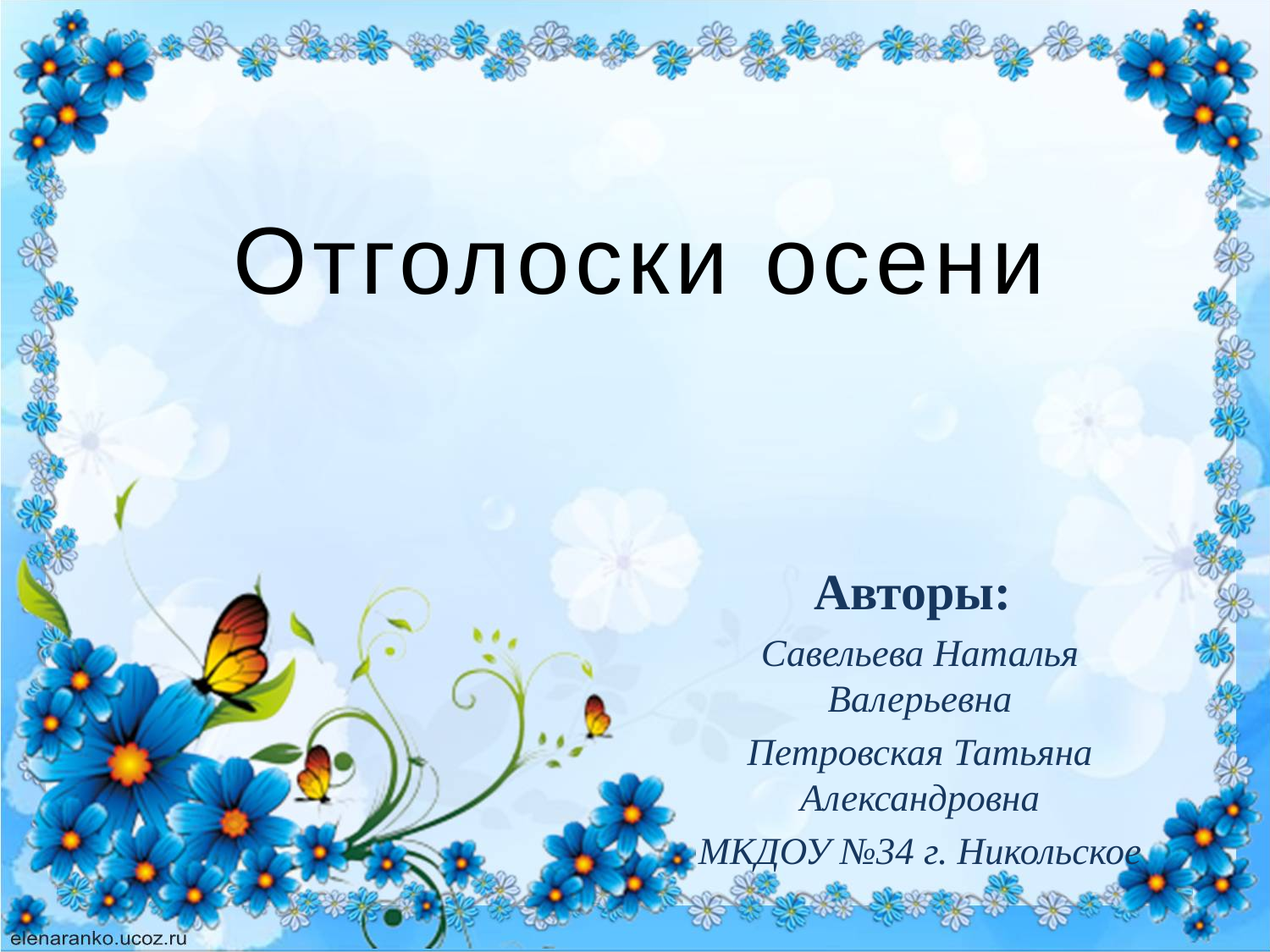

# Отголоски осени
Авторы:
Савельева Наталья Валерьевна
Петровская Татьяна Александровна
МКДОУ №34 г. Никольское